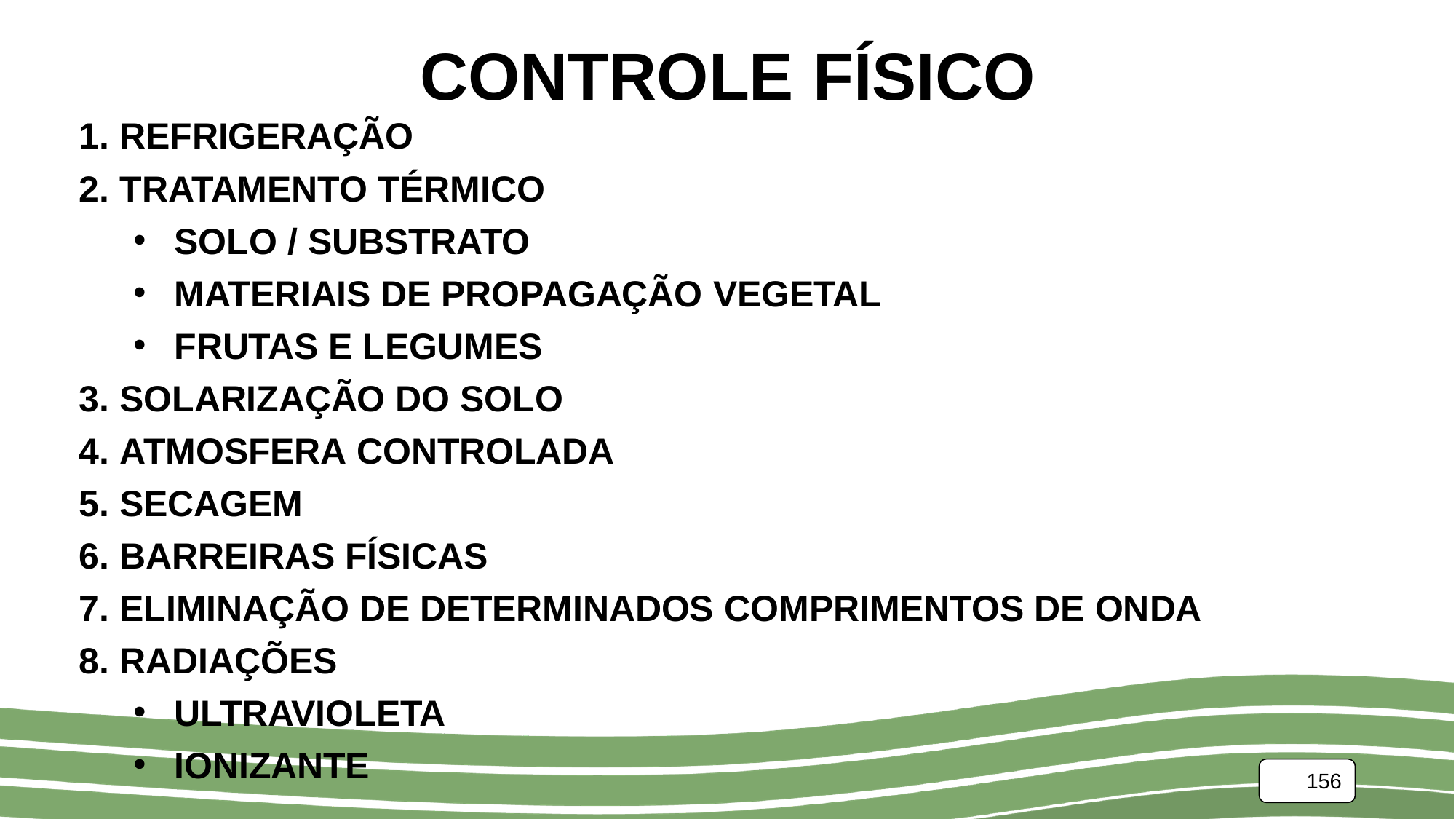

# CONTROLE FÍSICO
REFRIGERAÇÃO
TRATAMENTO TÉRMICO
SOLO / SUBSTRATO
MATERIAIS DE PROPAGAÇÃO VEGETAL
FRUTAS E LEGUMES
SOLARIZAÇÃO DO SOLO
ATMOSFERA CONTROLADA
SECAGEM
BARREIRAS FÍSICAS
ELIMINAÇÃO DE DETERMINADOS COMPRIMENTOS DE ONDA
RADIAÇÕES
ULTRAVIOLETA
IONIZANTE

156